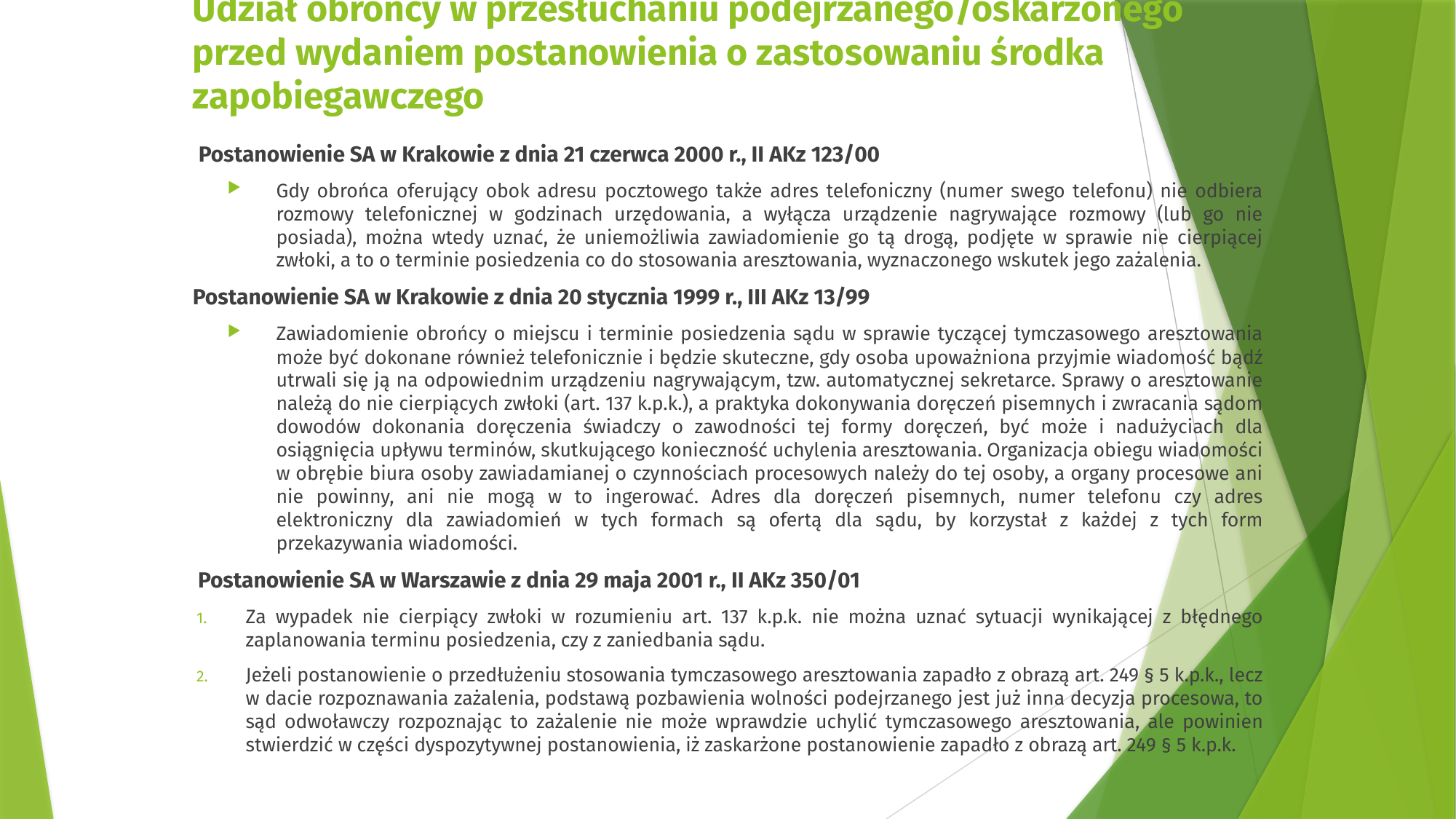

# Udział obrońcy w przesłuchaniu podejrzanego/oskarżonego przed wydaniem postanowienia o zastosowaniu środka zapobiegawczego
 Postanowienie SA w Krakowie z dnia 21 czerwca 2000 r., II AKz 123/00
Gdy obrońca oferujący obok adresu pocztowego także adres telefoniczny (numer swego telefonu) nie odbiera rozmowy telefonicznej w godzinach urzędowania, a wyłącza urządzenie nagrywające rozmowy (lub go nie posiada), można wtedy uznać, że uniemożliwia zawiadomienie go tą drogą, podjęte w sprawie nie cierpiącej zwłoki, a to o terminie posiedzenia co do stosowania aresztowania, wyznaczonego wskutek jego zażalenia.
Postanowienie SA w Krakowie z dnia 20 stycznia 1999 r., III AKz 13/99
Zawiadomienie obrońcy o miejscu i terminie posiedzenia sądu w sprawie tyczącej tymczasowego aresztowania może być dokonane również telefonicznie i będzie skuteczne, gdy osoba upoważniona przyjmie wiadomość bądź utrwali się ją na odpowiednim urządzeniu nagrywającym, tzw. automatycznej sekretarce. Sprawy o aresztowanie należą do nie cierpiących zwłoki (art. 137 k.p.k.), a praktyka dokonywania doręczeń pisemnych i zwracania sądom dowodów dokonania doręczenia świadczy o zawodności tej formy doręczeń, być może i nadużyciach dla osiągnięcia upływu terminów, skutkującego konieczność uchylenia aresztowania. Organizacja obiegu wiadomości w obrębie biura osoby zawiadamianej o czynnościach procesowych należy do tej osoby, a organy procesowe ani nie powinny, ani nie mogą w to ingerować. Adres dla doręczeń pisemnych, numer telefonu czy adres elektroniczny dla zawiadomień w tych formach są ofertą dla sądu, by korzystał z każdej z tych form przekazywania wiadomości.
 Postanowienie SA w Warszawie z dnia 29 maja 2001 r., II AKz 350/01
Za wypadek nie cierpiący zwłoki w rozumieniu art. 137 k.p.k. nie można uznać sytuacji wynikającej z błędnego zaplanowania terminu posiedzenia, czy z zaniedbania sądu.
Jeżeli postanowienie o przedłużeniu stosowania tymczasowego aresztowania zapadło z obrazą art. 249 § 5 k.p.k., lecz w dacie rozpoznawania zażalenia, podstawą pozbawienia wolności podejrzanego jest już inna decyzja procesowa, to sąd odwoławczy rozpoznając to zażalenie nie może wprawdzie uchylić tymczasowego aresztowania, ale powinien stwierdzić w części dyspozytywnej postanowienia, iż zaskarżone postanowienie zapadło z obrazą art. 249 § 5 k.p.k.